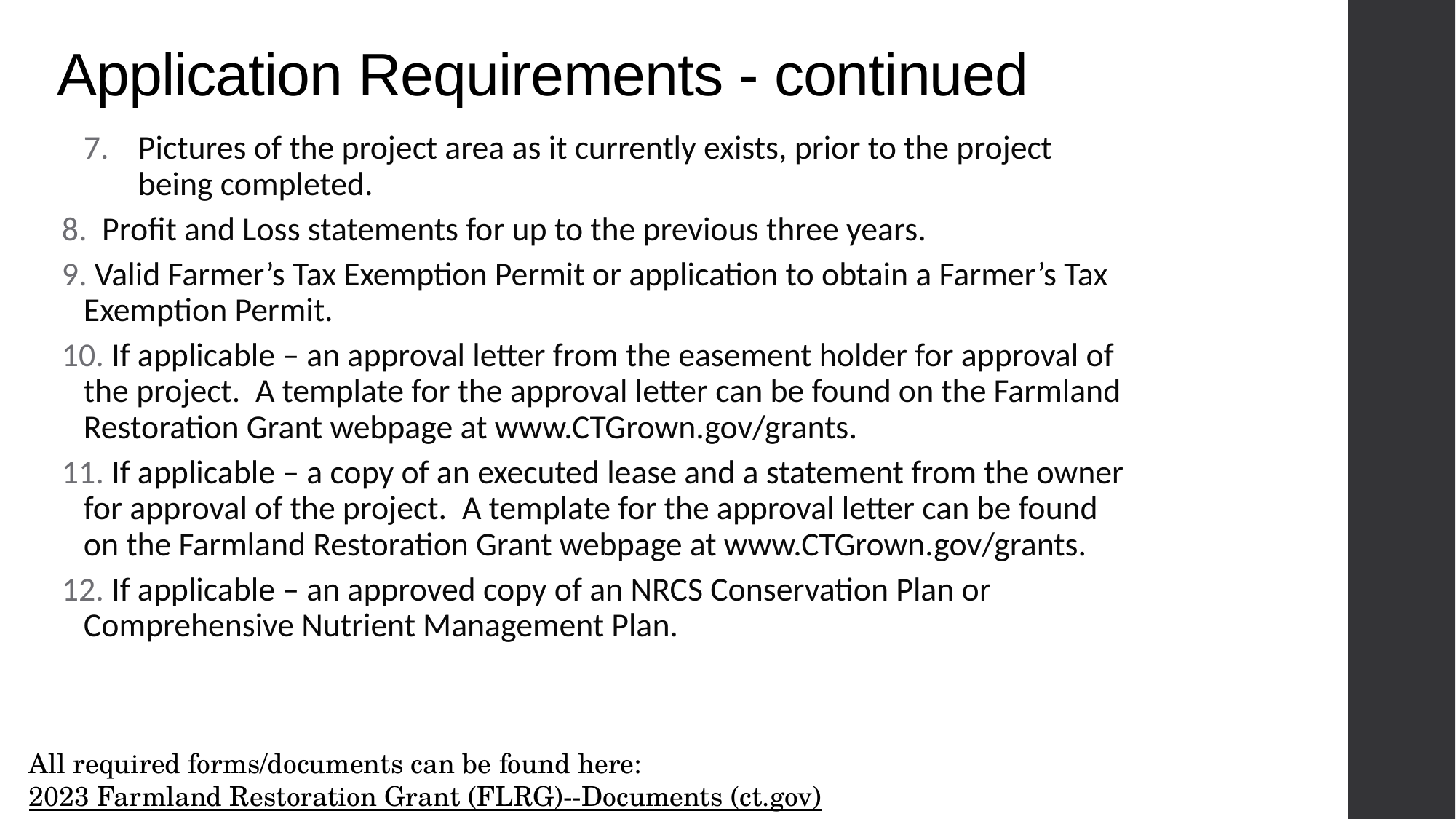

# Application Requirements - continued
Pictures of the project area as it currently exists, prior to the project being completed.
  Profit and Loss statements for up to the previous three years.
 Valid Farmer’s Tax Exemption Permit or application to obtain a Farmer’s Tax Exemption Permit.
 If applicable – an approval letter from the easement holder for approval of the project.  A template for the approval letter can be found on the Farmland Restoration Grant webpage at www.CTGrown.gov/grants.
 If applicable – a copy of an executed lease and a statement from the owner for approval of the project.  A template for the approval letter can be found on the Farmland Restoration Grant webpage at www.CTGrown.gov/grants.
 If applicable – an approved copy of an NRCS Conservation Plan or Comprehensive Nutrient Management Plan.
All required forms/documents can be found here: 2023 Farmland Restoration Grant (FLRG)--Documents (ct.gov)